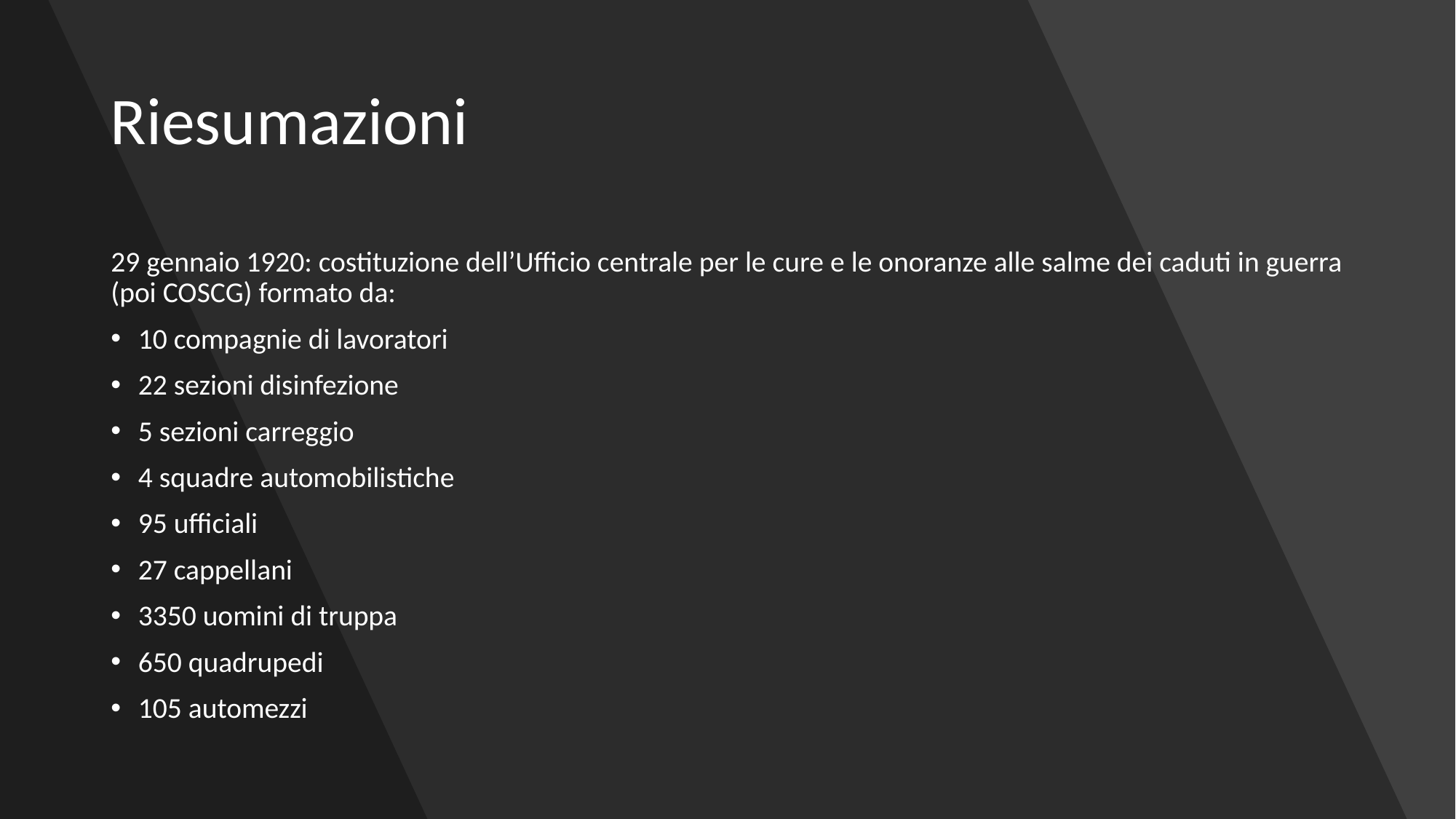

# Riesumazioni
29 gennaio 1920: costituzione dell’Ufficio centrale per le cure e le onoranze alle salme dei caduti in guerra (poi COSCG) formato da:
10 compagnie di lavoratori
22 sezioni disinfezione
5 sezioni carreggio
4 squadre automobilistiche
95 ufficiali
27 cappellani
3350 uomini di truppa
650 quadrupedi
105 automezzi